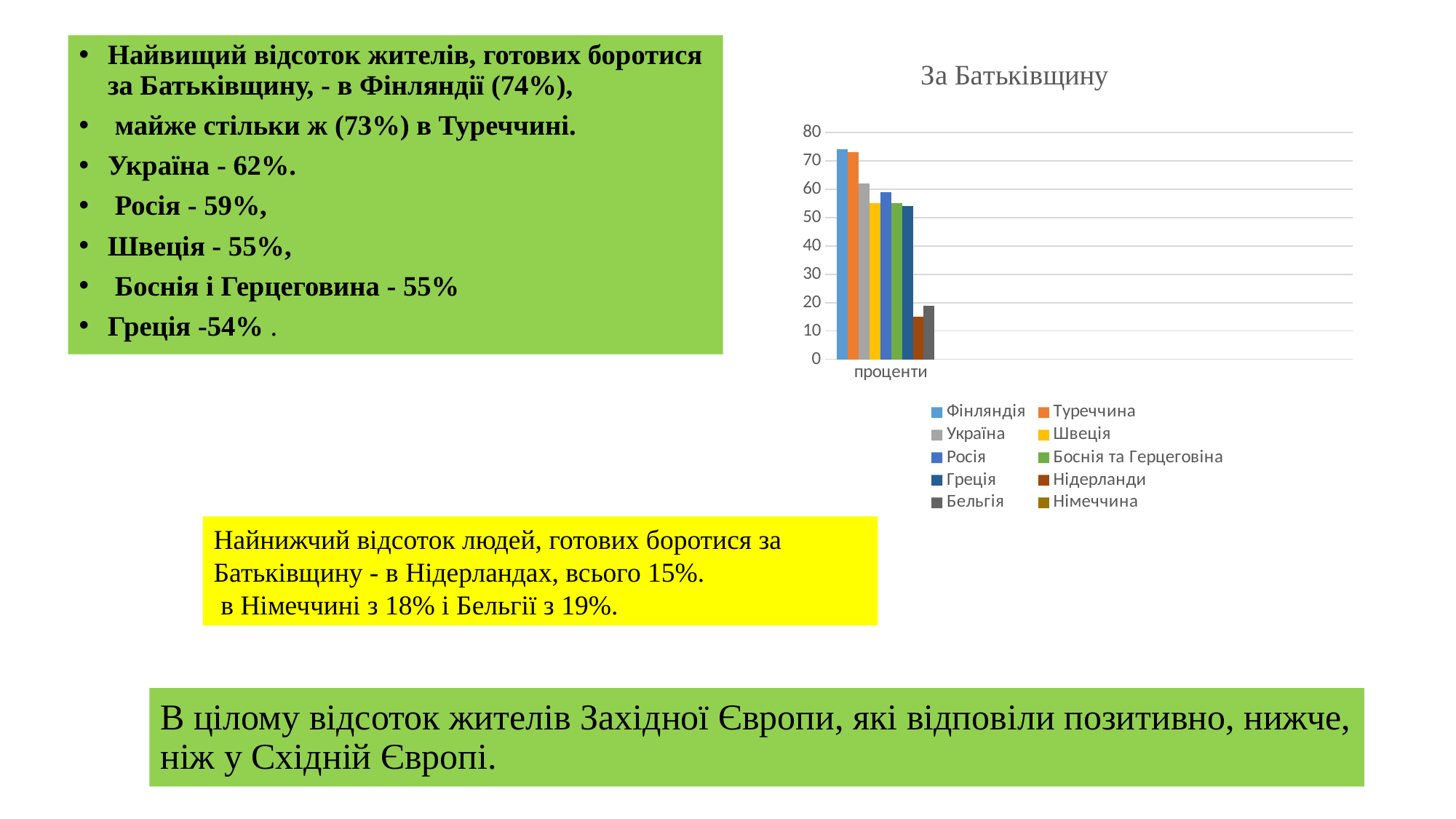

Найвищий відсоток жителів, готових боротися за Батьківщину, - в Фінляндії (74%),
 майже стільки ж (73%) в Туреччині.
Україна - 62%.
 Росія - 59%,
Швеція - 55%,
 Боснія і Герцеговина - 55%
Греція -54% .

### Chart: За Батьківщину

| Category | Фінляндія | Туреччина | Україна | Швеція | Росія | Боснія та Герцеговіна | Греція | Нідерланди | Бельгія | Німеччина |
|---|---|---|---|---|---|---|---|---|---|---|
| проценти | 74.0 | 73.0 | 62.0 | 55.0 | 59.0 | 55.0 | 54.0 | 15.0 | 19.0 | None |
Найнижчий відсоток людей, готових боротися за Батьківщину - в Нідерландах, всього 15%.
 в Німеччині з 18% і Бельгії з 19%.
# В цілому відсоток жителів Західної Європи, які відповіли позитивно, нижче, ніж у Східній Європі.